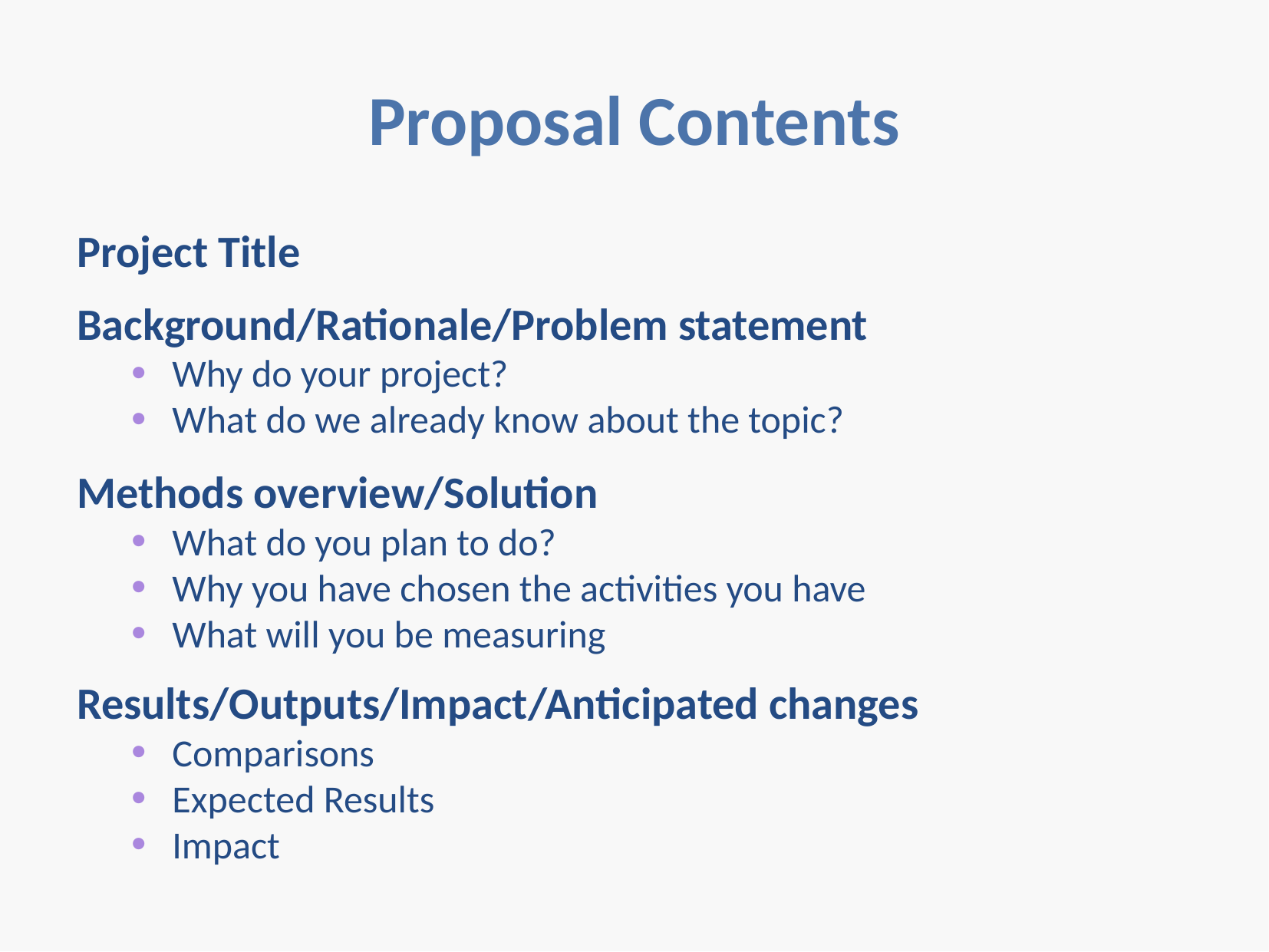

# Proposal Contents
Project Title
Background/Rationale/Problem statement
Why do your project?
What do we already know about the topic?
Methods overview/Solution
What do you plan to do?
Why you have chosen the activities you have
What will you be measuring

Results/Outputs/Impact/Anticipated changes
Comparisons
Expected Results
Impact